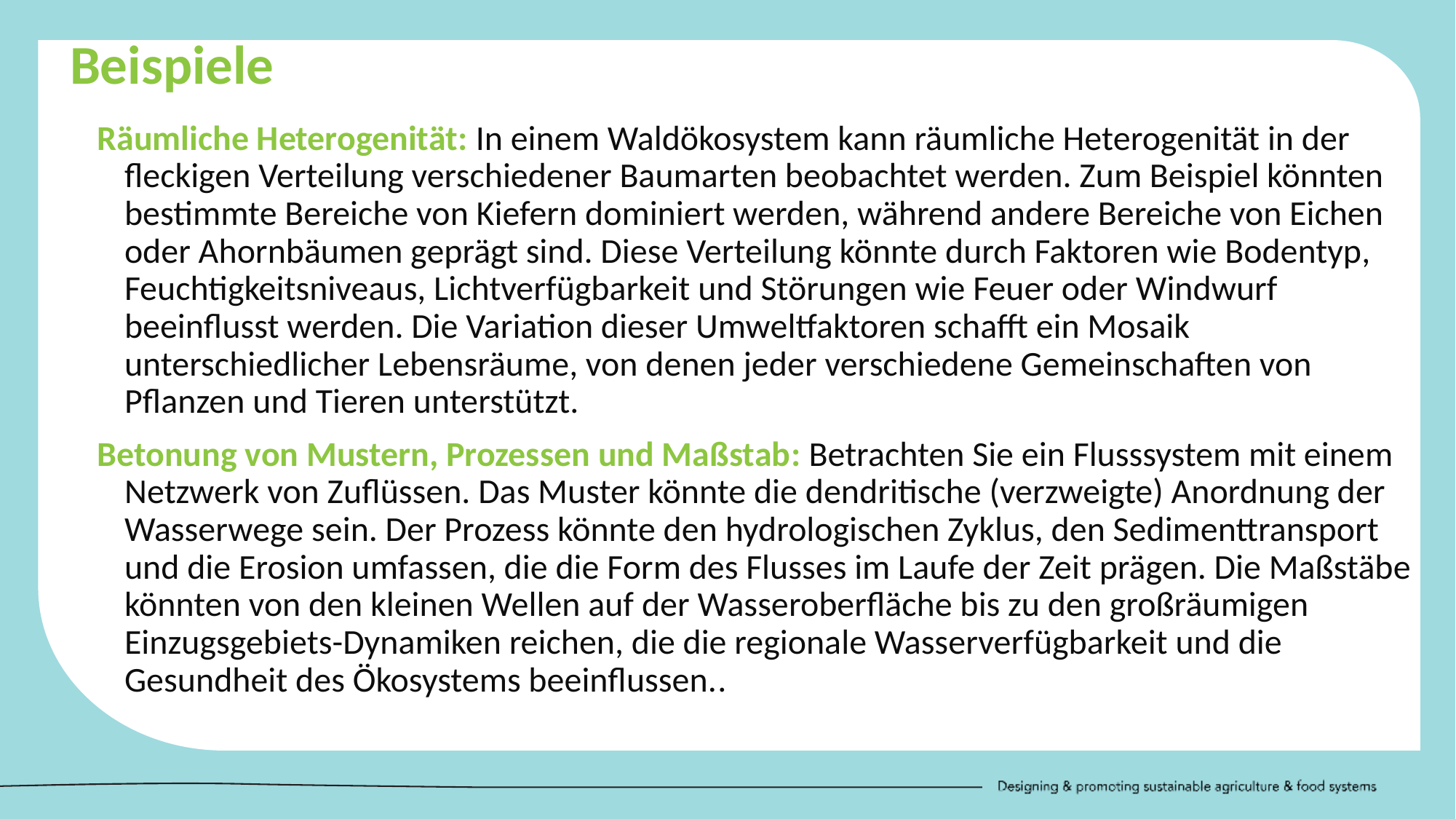

Beispiele
Räumliche Heterogenität: In einem Waldökosystem kann räumliche Heterogenität in der fleckigen Verteilung verschiedener Baumarten beobachtet werden. Zum Beispiel könnten bestimmte Bereiche von Kiefern dominiert werden, während andere Bereiche von Eichen oder Ahornbäumen geprägt sind. Diese Verteilung könnte durch Faktoren wie Bodentyp, Feuchtigkeitsniveaus, Lichtverfügbarkeit und Störungen wie Feuer oder Windwurf beeinflusst werden. Die Variation dieser Umweltfaktoren schafft ein Mosaik unterschiedlicher Lebensräume, von denen jeder verschiedene Gemeinschaften von Pflanzen und Tieren unterstützt.
Betonung von Mustern, Prozessen und Maßstab: Betrachten Sie ein Flusssystem mit einem Netzwerk von Zuflüssen. Das Muster könnte die dendritische (verzweigte) Anordnung der Wasserwege sein. Der Prozess könnte den hydrologischen Zyklus, den Sedimenttransport und die Erosion umfassen, die die Form des Flusses im Laufe der Zeit prägen. Die Maßstäbe könnten von den kleinen Wellen auf der Wasseroberfläche bis zu den großräumigen Einzugsgebiets-Dynamiken reichen, die die regionale Wasserverfügbarkeit und die Gesundheit des Ökosystems beeinflussen..